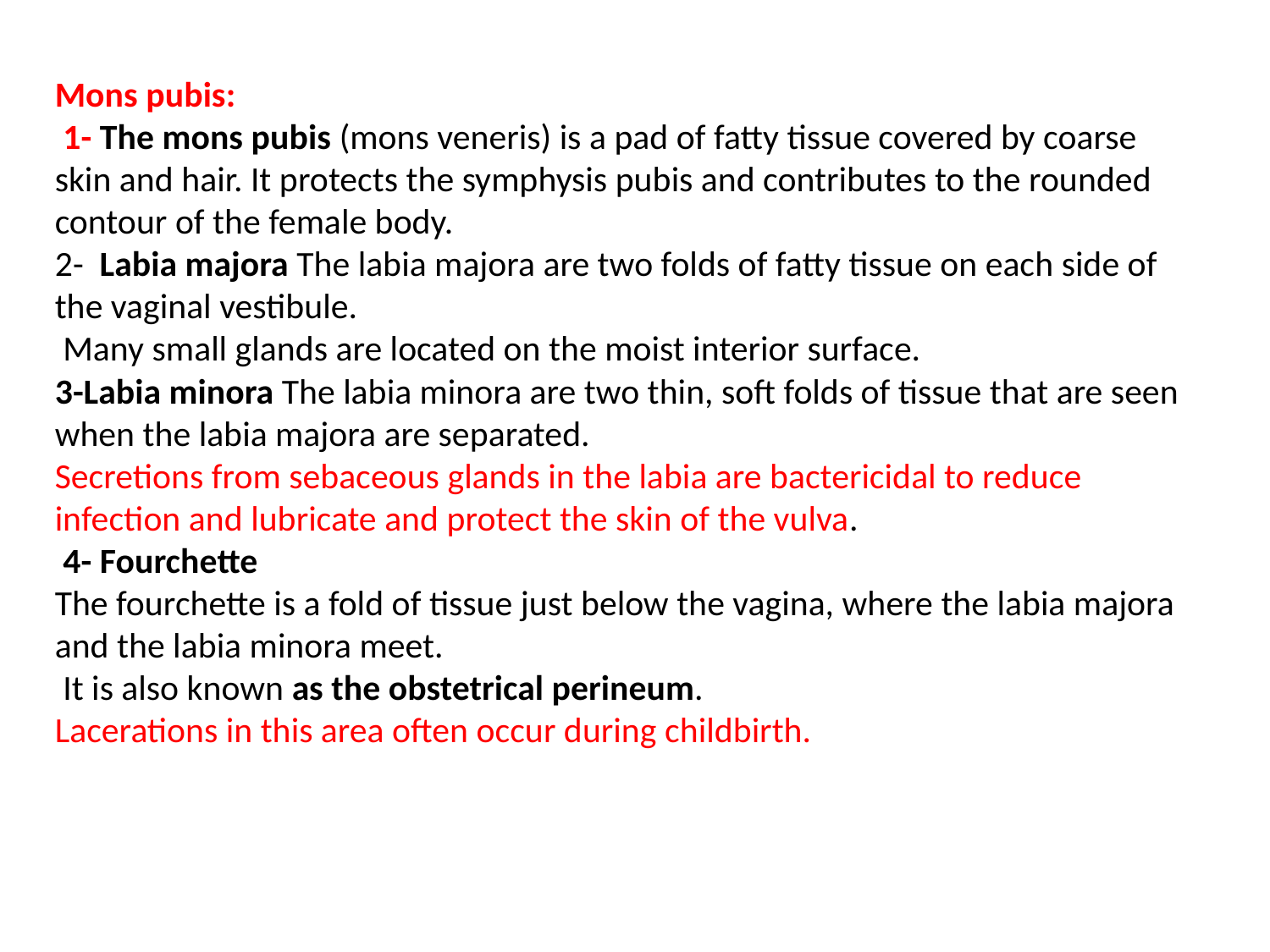

Mons pubis:
 1- The mons pubis (mons veneris) is a pad of fatty tissue covered by coarse skin and hair. It protects the symphysis pubis and contributes to the rounded contour of the female body.
2-  Labia majora The labia majora are two folds of fatty tissue on each side of the vaginal vestibule.
 Many small glands are located on the moist interior surface.
3-Labia minora The labia minora are two thin, soft folds of tissue that are seen when the labia majora are separated.
Secretions from sebaceous glands in the labia are bactericidal to reduce infection and lubricate and protect the skin of the vulva.
 4- Fourchette
The fourchette is a fold of tissue just below the vagina, where the labia majora and the labia minora meet.
 It is also known as the obstetrical perineum.
Lacerations in this area often occur during childbirth.